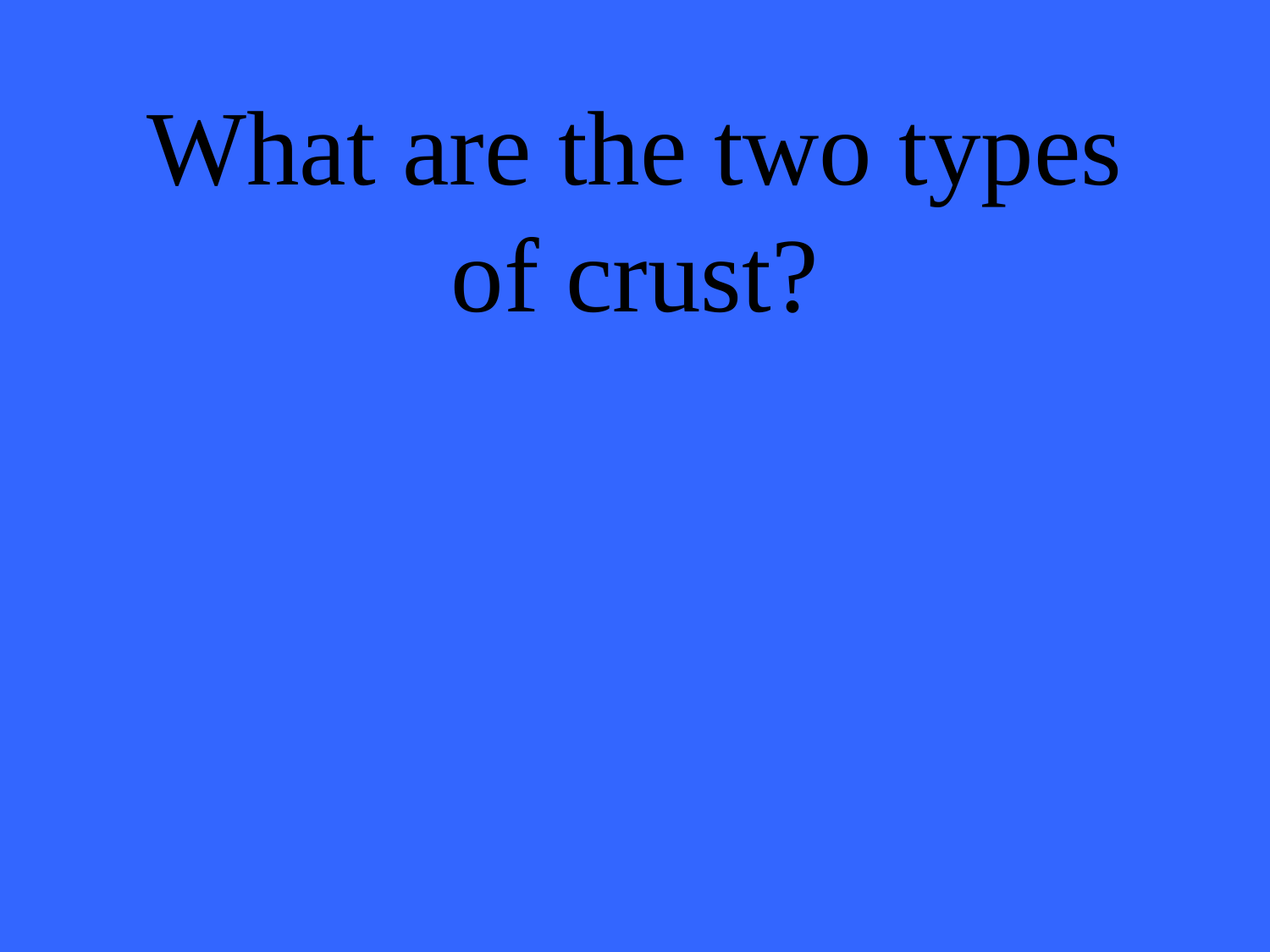

# What are the two types of crust?